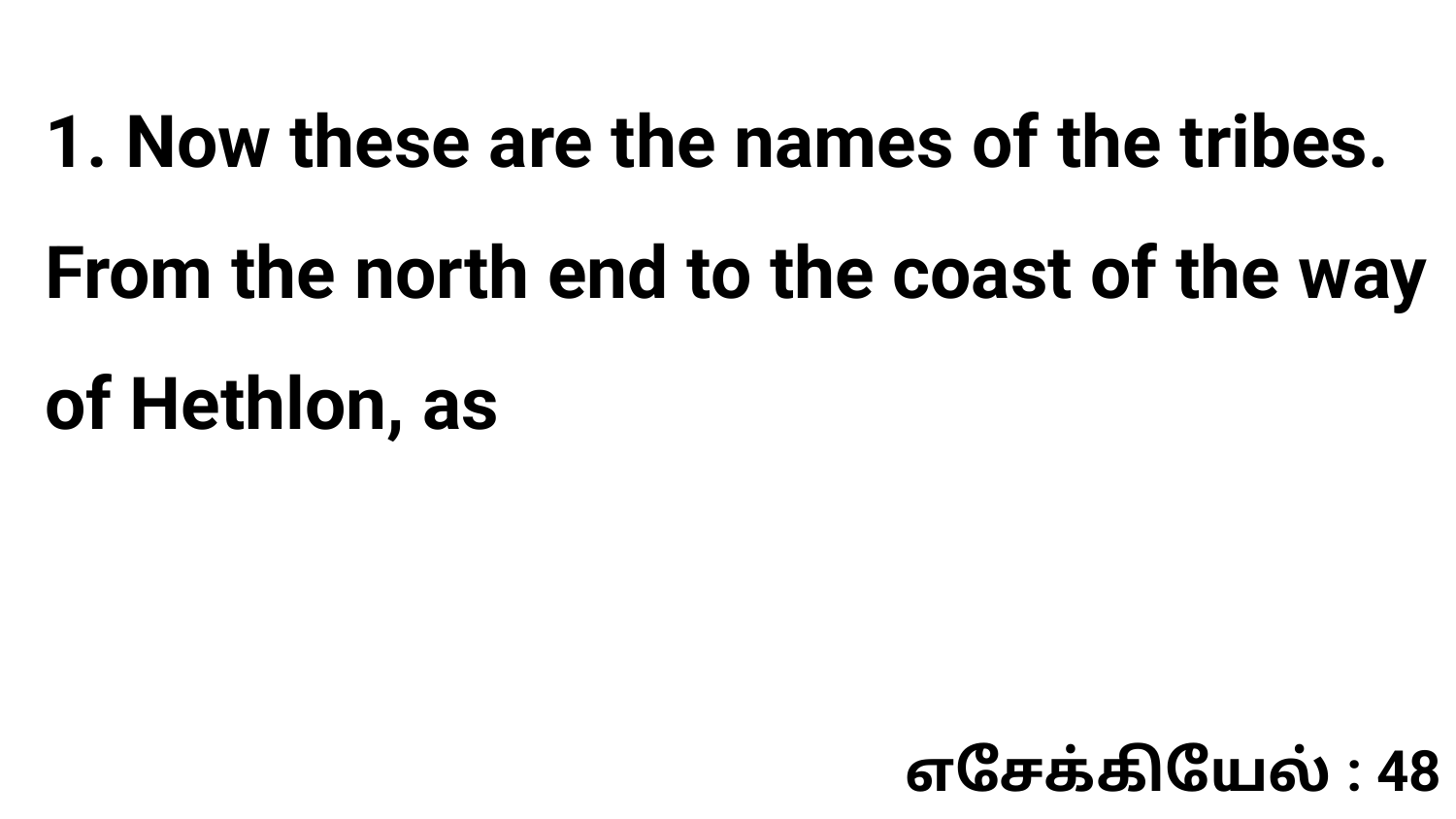

1. Now these are the names of the tribes. From the north end to the coast of the way of Hethlon, as
எசேக்கியேல் : 48